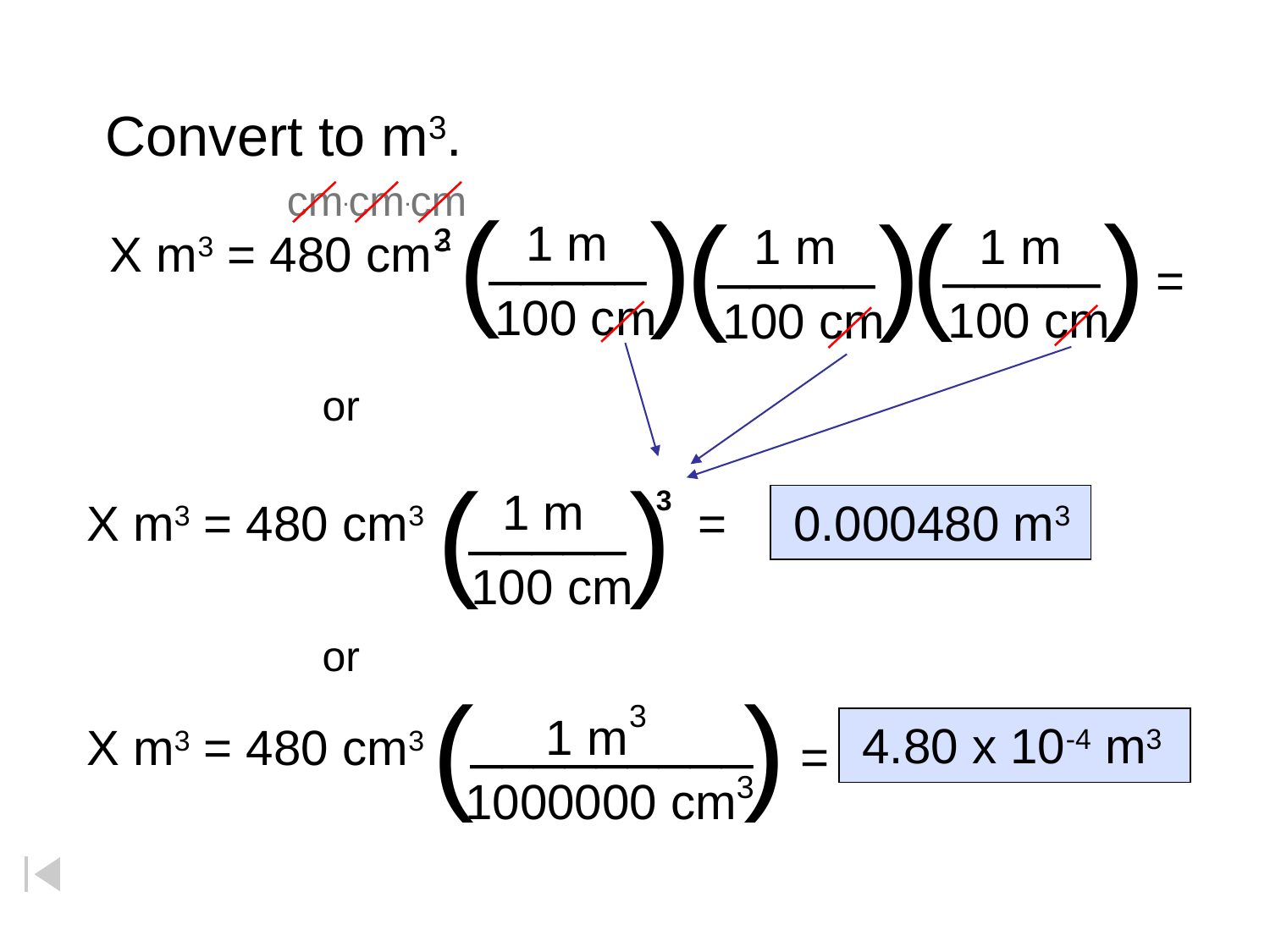

Convert to m3.
cm.cm.cm
(
)
_____

(
)
_____
(
)
_____
1 m
100 cm
1 m
100 cm
1 m
100 cm
2
3
X m3 = 480
cm
=

or
(
)
_____
3
1 m
100 cm
X m3 = 480 cm3
=

0.000480 m3
or
)
_________
(
3
3
1000000 cm
1 m

4.80 x 10-4 m3
X m3 = 480 cm3
=